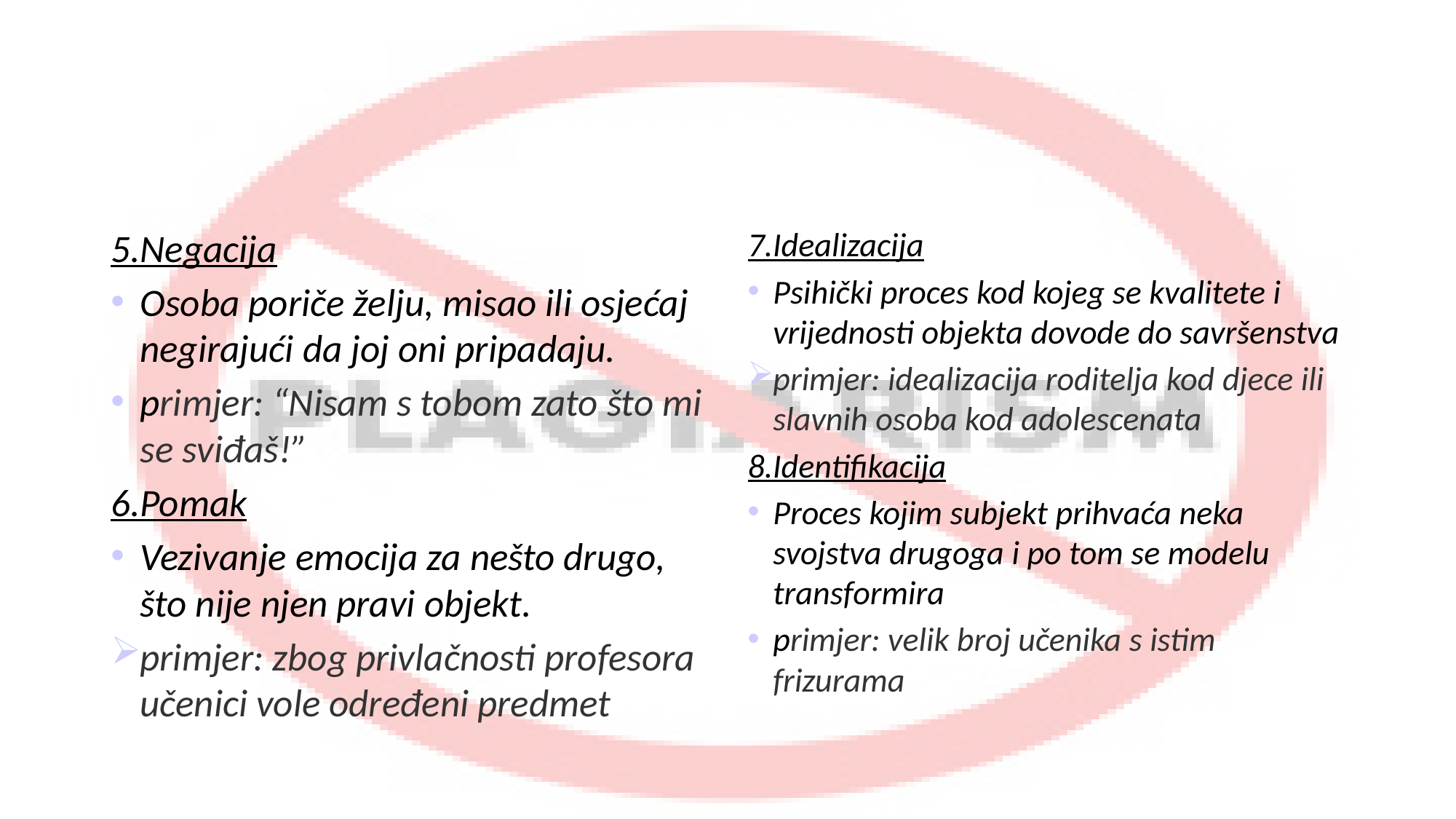

#
5.Negacija
Osoba poriče želju, misao ili osjećaj negirajući da joj oni pripadaju.
primjer: “Nisam s tobom zato što mi se sviđaš!”
6.Pomak
Vezivanje emocija za nešto drugo, što nije njen pravi objekt.
primjer: zbog privlačnosti profesora učenici vole određeni predmet

7.Idealizacija
Psihički proces kod kojeg se kvalitete i vrijednosti objekta dovode do savršenstva
primjer: idealizacija roditelja kod djece ili slavnih osoba kod adolescenata
8.Identifikacija
Proces kojim subjekt prihvaća neka svojstva drugoga i po tom se modelu transformira
primjer: velik broj učenika s istim frizurama